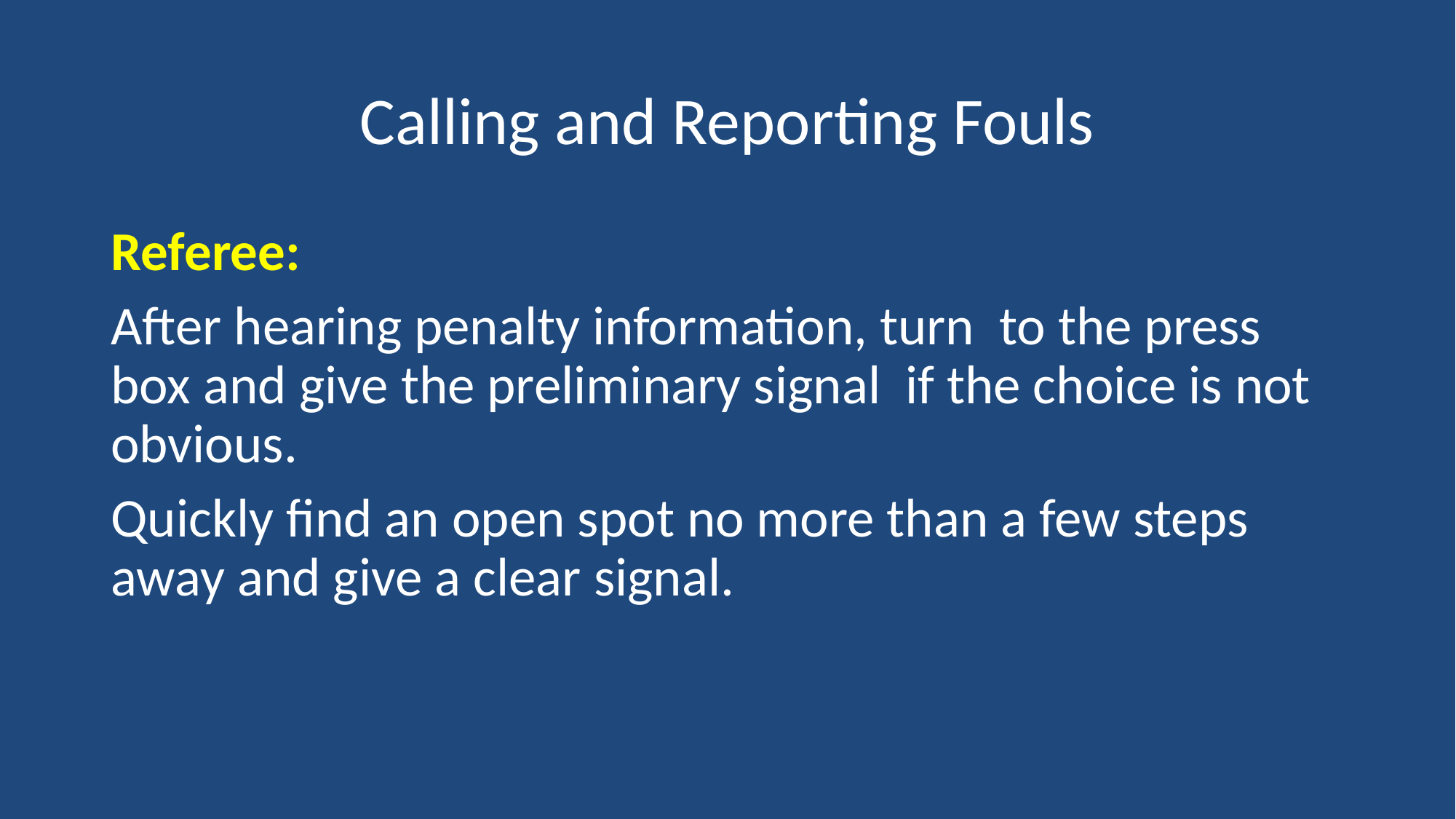

# Calling and Reporting Fouls
Referee:
After hearing penalty information, turn  to the press box and give the preliminary signal  if the choice is not obvious.
Quickly find an open spot no more than a few steps away and give a clear signal.